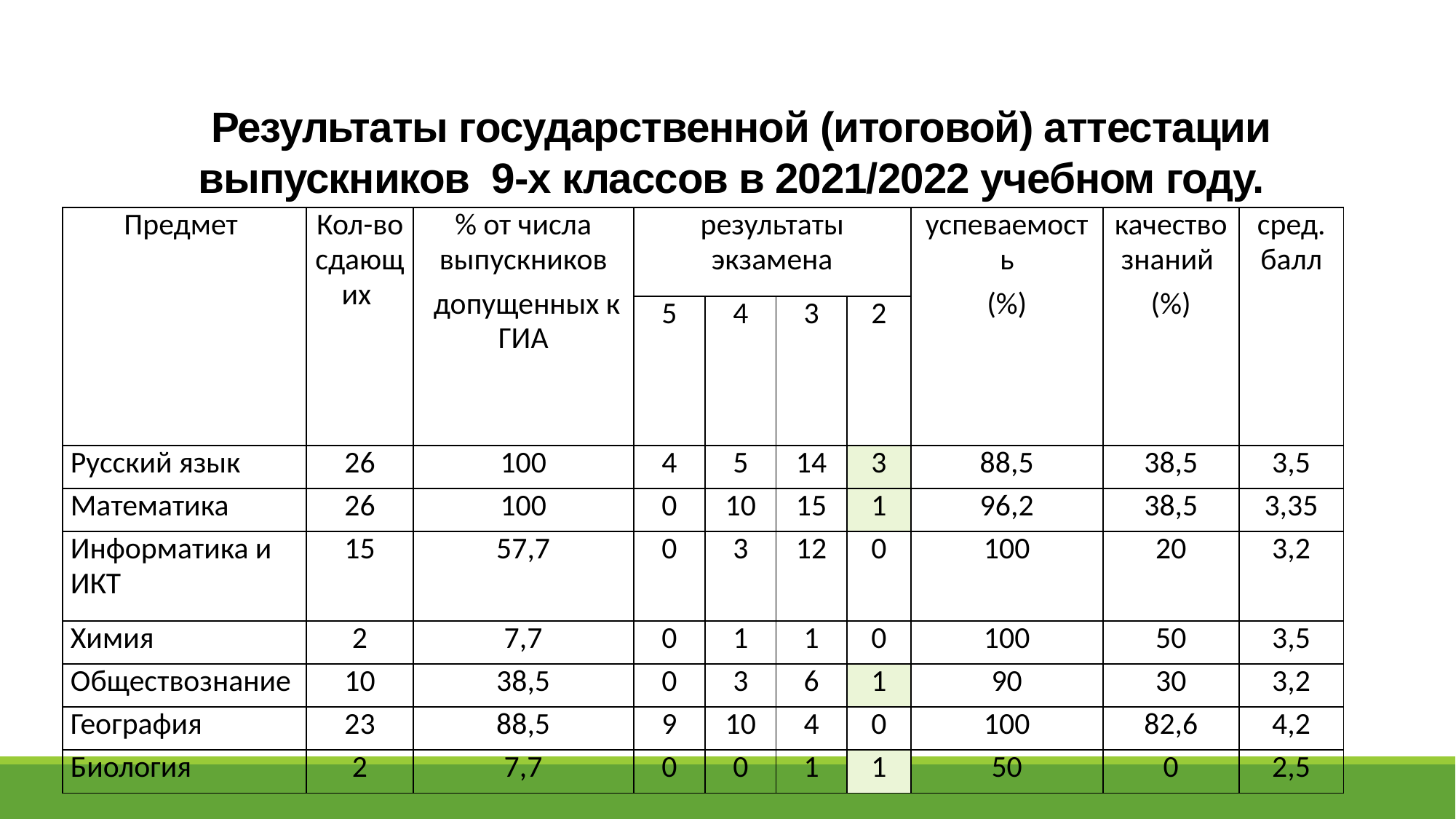

# Результаты государственной (итоговой) аттестации выпускников  9-х классов в 2021/2022 учебном году.
| Предмет | Кол-во сдающих | % от числа выпускников допущенных к ГИА | результаты экзамена |  |  |  | успеваемость (%) | качество знаний (%) | сред. балл |
| --- | --- | --- | --- | --- | --- | --- | --- | --- | --- |
|  |  |  | 5 | 4 | 3 | 2 |  |  |  |
| Русский язык | 26 | 100 | 4 | 5 | 14 | 3 | 88,5 | 38,5 | 3,5 |
| Математика | 26 | 100 | 0 | 10 | 15 | 1 | 96,2 | 38,5 | 3,35 |
| Информатика и ИКТ | 15 | 57,7 | 0 | 3 | 12 | 0 | 100 | 20 | 3,2 |
| Химия | 2 | 7,7 | 0 | 1 | 1 | 0 | 100 | 50 | 3,5 |
| Обществознание | 10 | 38,5 | 0 | 3 | 6 | 1 | 90 | 30 | 3,2 |
| География | 23 | 88,5 | 9 | 10 | 4 | 0 | 100 | 82,6 | 4,2 |
| Биология | 2 | 7,7 | 0 | 0 | 1 | 1 | 50 | 0 | 2,5 |